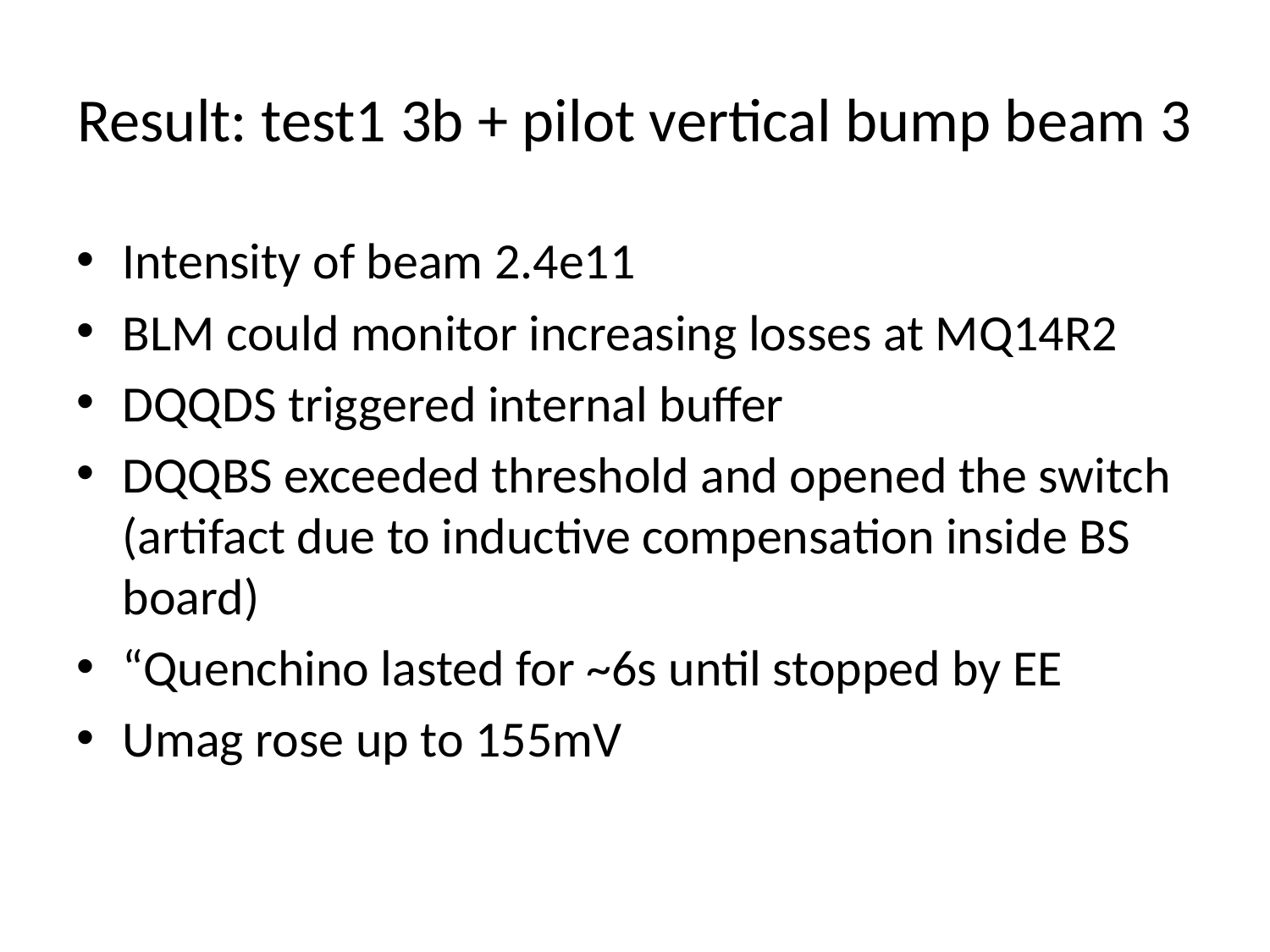

# Result: test1 3b + pilot vertical bump beam 3
Intensity of beam 2.4e11
BLM could monitor increasing losses at MQ14R2
DQQDS triggered internal buffer
DQQBS exceeded threshold and opened the switch (artifact due to inductive compensation inside BS board)
“Quenchino lasted for ~6s until stopped by EE
Umag rose up to 155mV